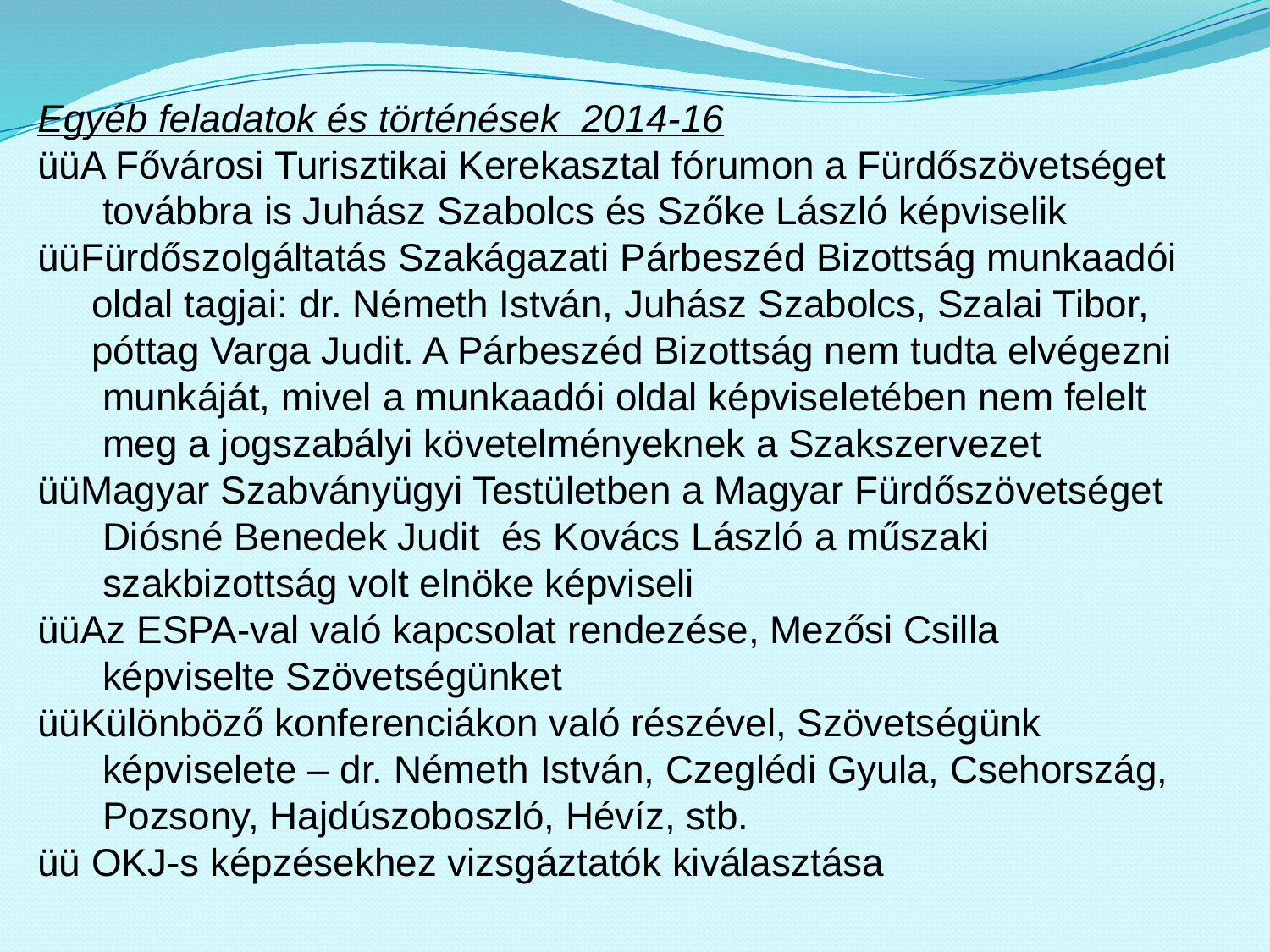

Egyéb feladatok és történések  2014-16
üüA Fővárosi Turisztikai Kerekasztal fórumon a Fürdőszövetséget
      továbbra is Juhász Szabolcs és Szőke László képviselik
üüFürdőszolgáltatás Szakágazati Párbeszéd Bizottság munkaadói
     oldal tagjai: dr. Németh István, Juhász Szabolcs, Szalai Tibor,
     póttag Varga Judit. A Párbeszéd Bizottság nem tudta elvégezni
      munkáját, mivel a munkaadói oldal képviseletében nem felelt
      meg a jogszabályi követelményeknek a Szakszervezet
üüMagyar Szabványügyi Testületben a Magyar Fürdőszövetséget
      Diósné Benedek Judit  és Kovács László a műszaki
      szakbizottság volt elnöke képviseli
üüAz ESPA-val való kapcsolat rendezése, Mezősi Csilla
      képviselte Szövetségünket
üüKülönböző konferenciákon való részével, Szövetségünk
      képviselete – dr. Németh István, Czeglédi Gyula, Csehország,
      Pozsony, Hajdúszoboszló, Hévíz, stb.
üü OKJ-s képzésekhez vizsgáztatók kiválasztása